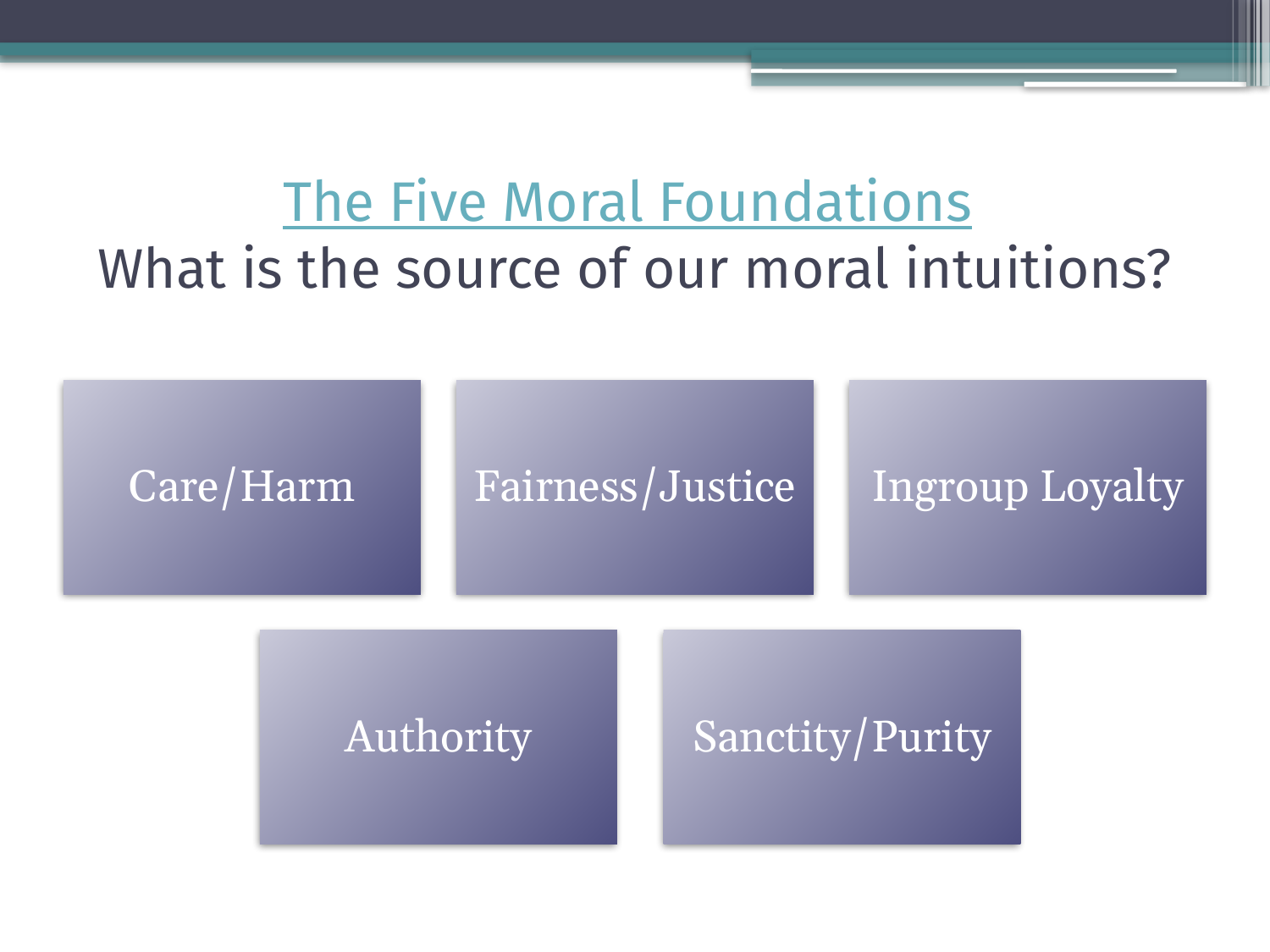

# The Five Moral Foundations What is the source of our moral intuitions?
Care/Harm
Fairness/Justice
Ingroup Loyalty
Authority
Sanctity/Purity